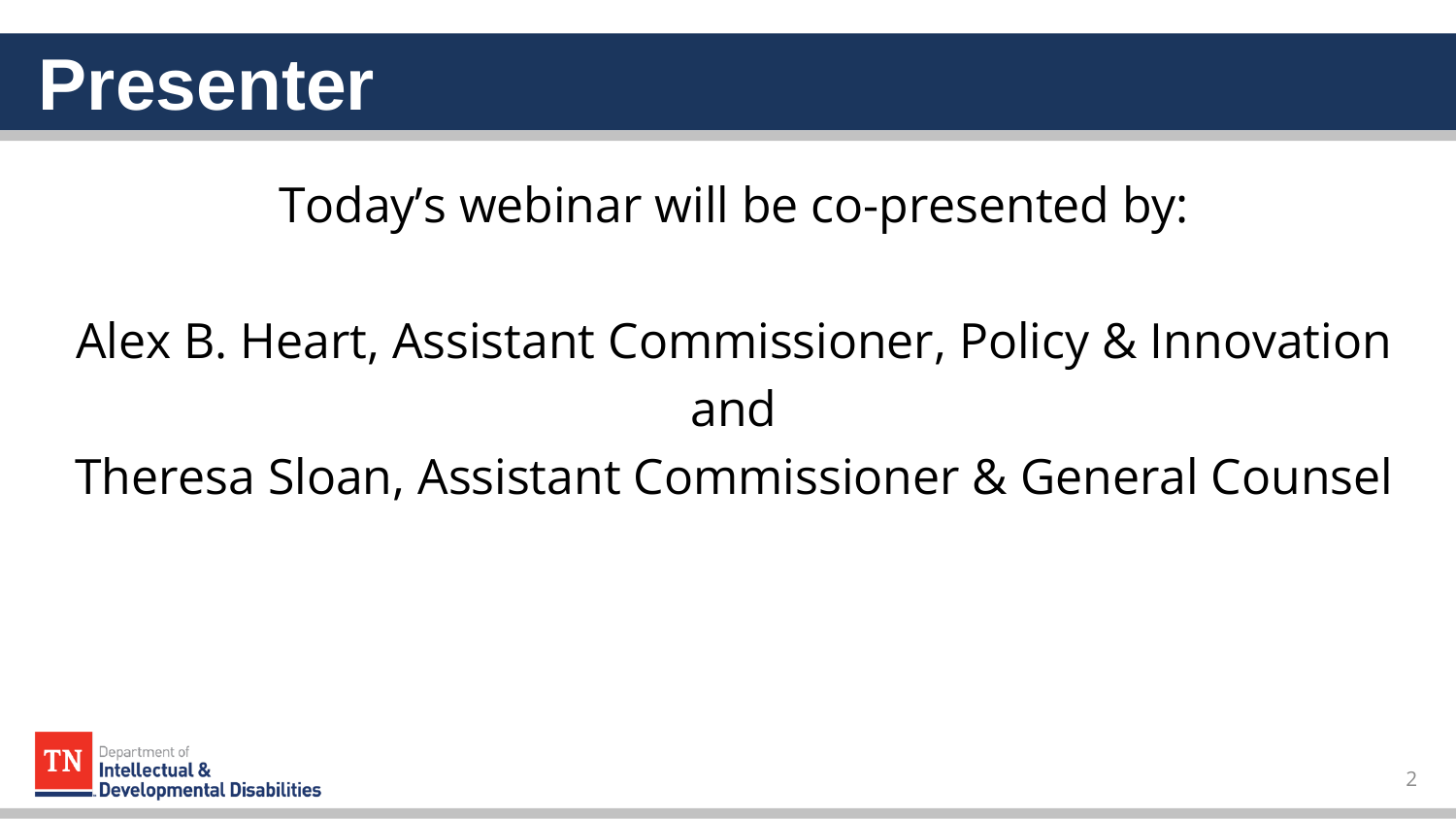

# Presenter
Today’s webinar will be co-presented by:

Alex B. Heart, Assistant Commissioner, Policy & Innovation
and
Theresa Sloan, Assistant Commissioner & General Counsel

2